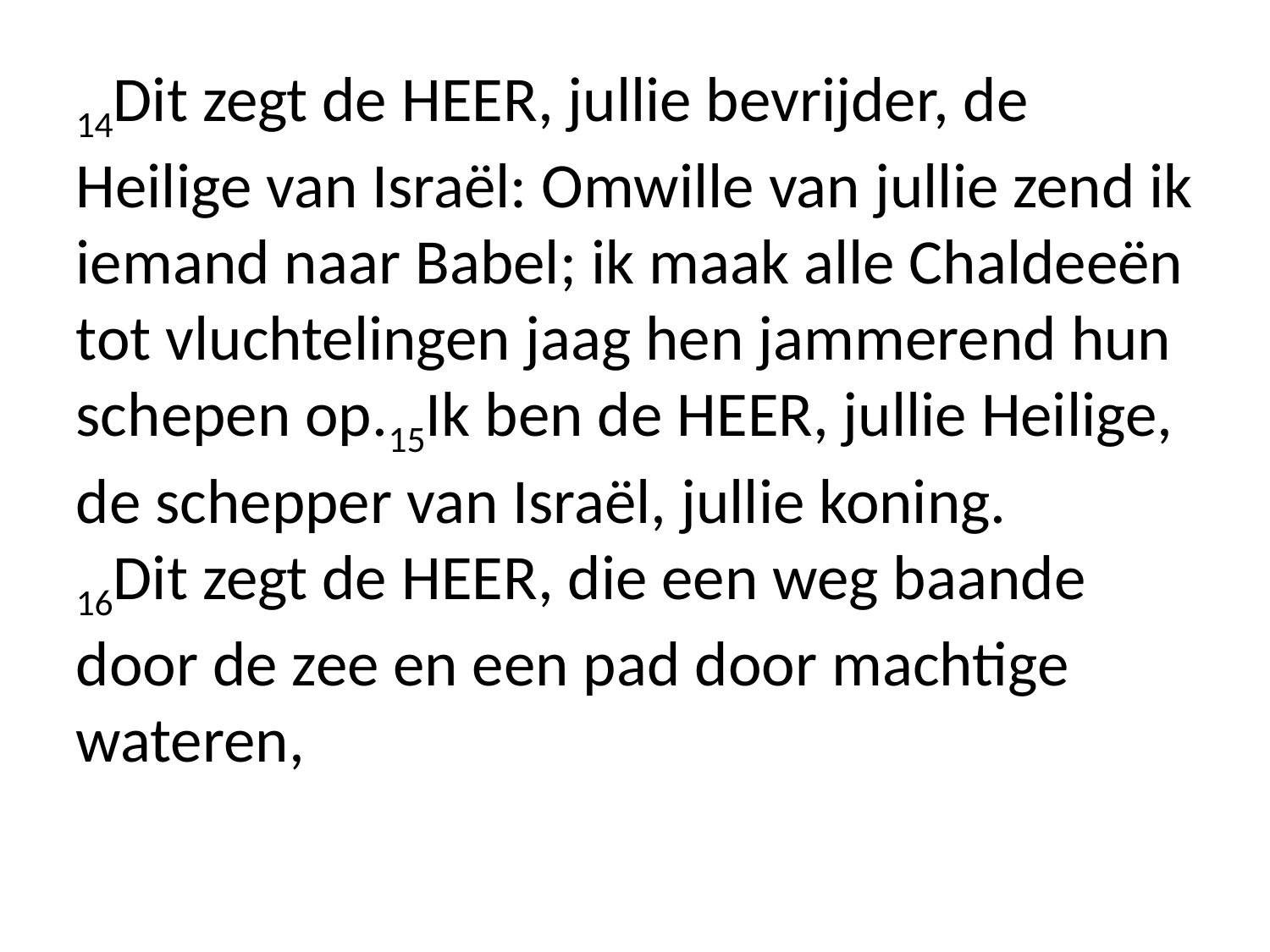

14Dit zegt de HEER, jullie bevrijder, de Heilige van Israël: Omwille van jullie zend ik iemand naar Babel; ik maak alle Chaldeeën tot vluchtelingen jaag hen jammerend hun schepen op.15Ik ben de HEER, jullie Heilige,
de schepper van Israël, jullie koning.
16Dit zegt de HEER, die een weg baande door de zee en een pad door machtige wateren,